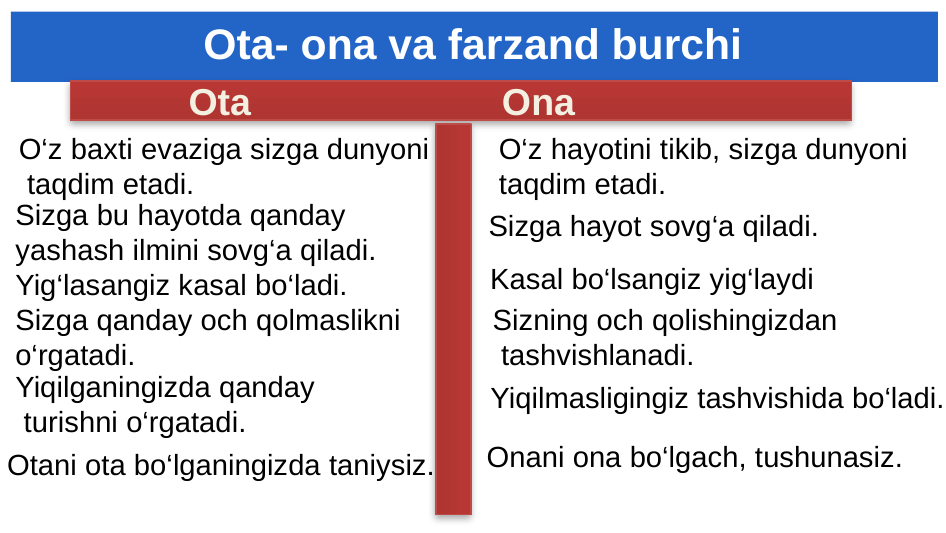

# Ota- ona va farzand burchi
Ota                        Ona
O‘z baxti evaziga sizga dunyoni
 taqdim etadi.
 O‘z hayotini tikib, sizga dunyoni
 taqdim etadi.
Sizga bu hayotda qanday
yashash ilmini sovg‘a qiladi.
Sizga hayot sovg‘a qiladi.

Kasal bo‘lsangiz yig‘laydi
Yig‘lasangiz kasal bo‘ladi.
Sizga qanday och qolmaslikni
o‘rgatadi.
Sizning och qolishingizdan
 tashvishlanadi.
Yiqilganingizda qanday
 turishni o‘rgatadi.
Yiqilmasligingiz tashvishida bo‘ladi.
Onani ona bo‘lgach, tushunasiz.
Otani ota bo‘lganingizda taniysiz.